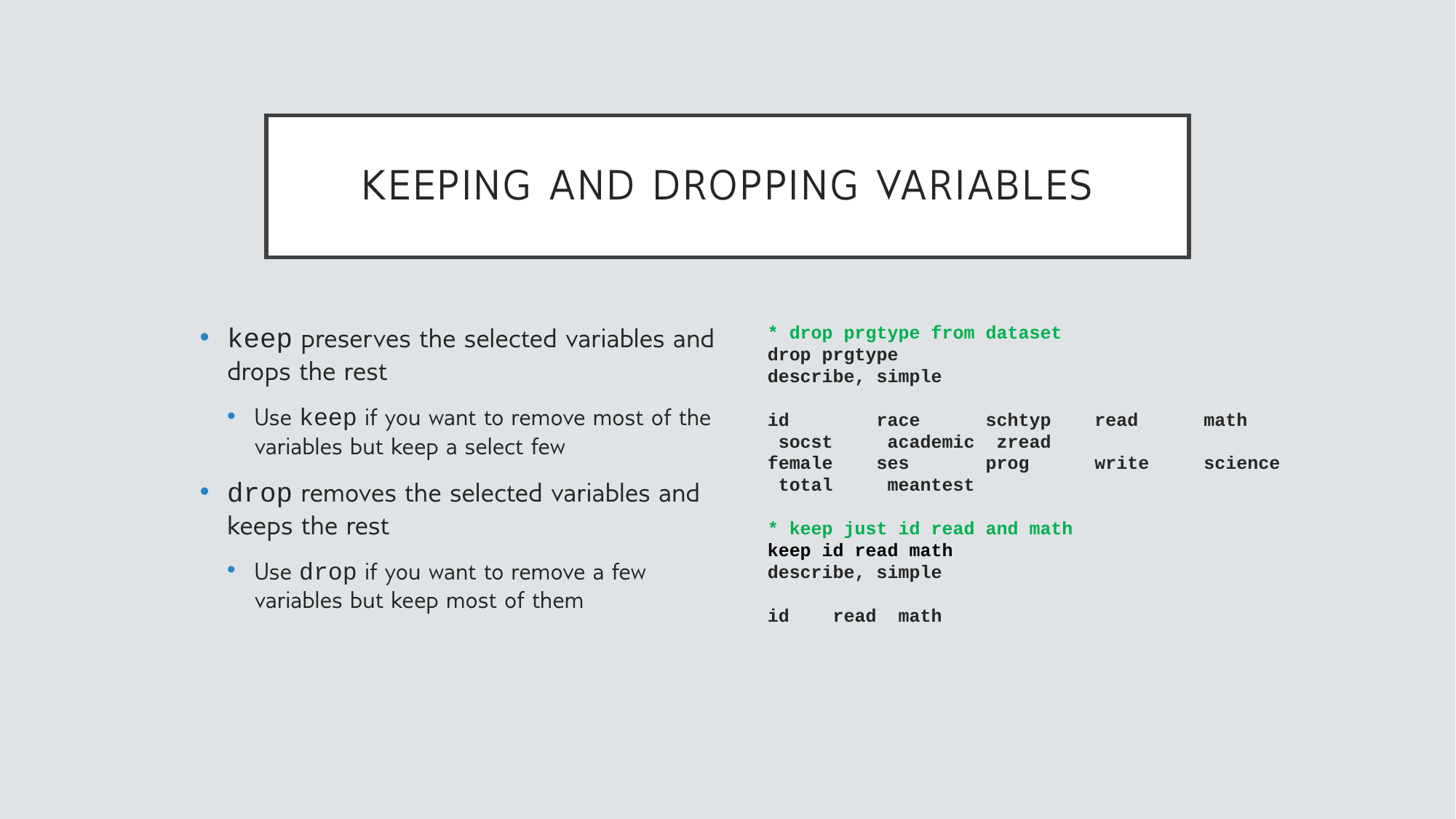

# keeping and dropping variables
keep preserves the selected variables and drops the rest
Use keep if you want to remove most of the variables but keep a select few
drop removes the selected variables and keeps the rest
Use drop if you want to remove a few variables but keep most of them
* drop prgtype from dataset
drop prgtype
describe, simple

id        race      schtyp    read      math      socst     academic  zread
female    ses       prog      write     science   total     meantest

* keep just id read and math
keep id read math
describe, simple

id    read  math